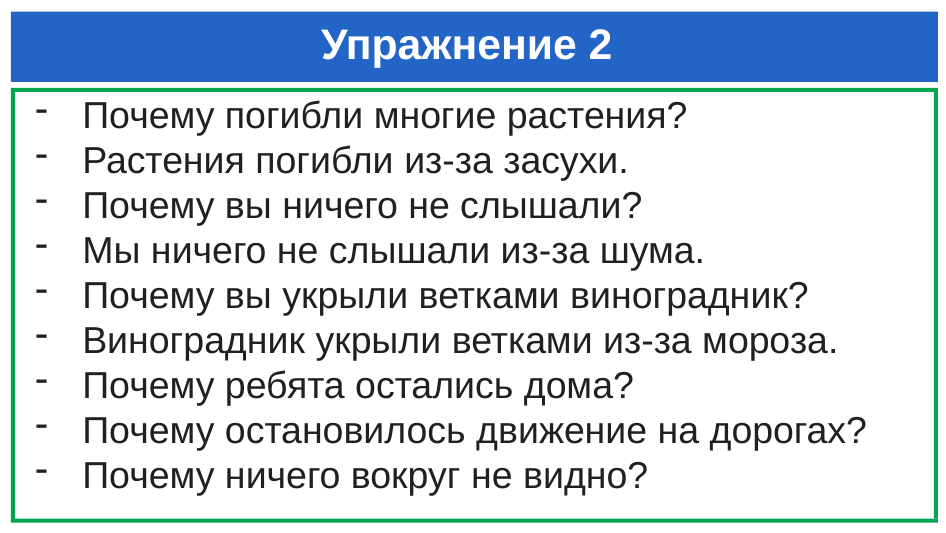

# Упражнение 2
Почему погибли многие растения?
Растения погибли из-за засухи.
Почему вы ничего не слышали?
Мы ничего не слышали из-за шума.
Почему вы укрыли ветками виноградник?
Виноградник укрыли ветками из-за мороза.
Почему ребята остались дома?
Почему остановилось движение на дорогах?
Почему ничего вокруг не видно?